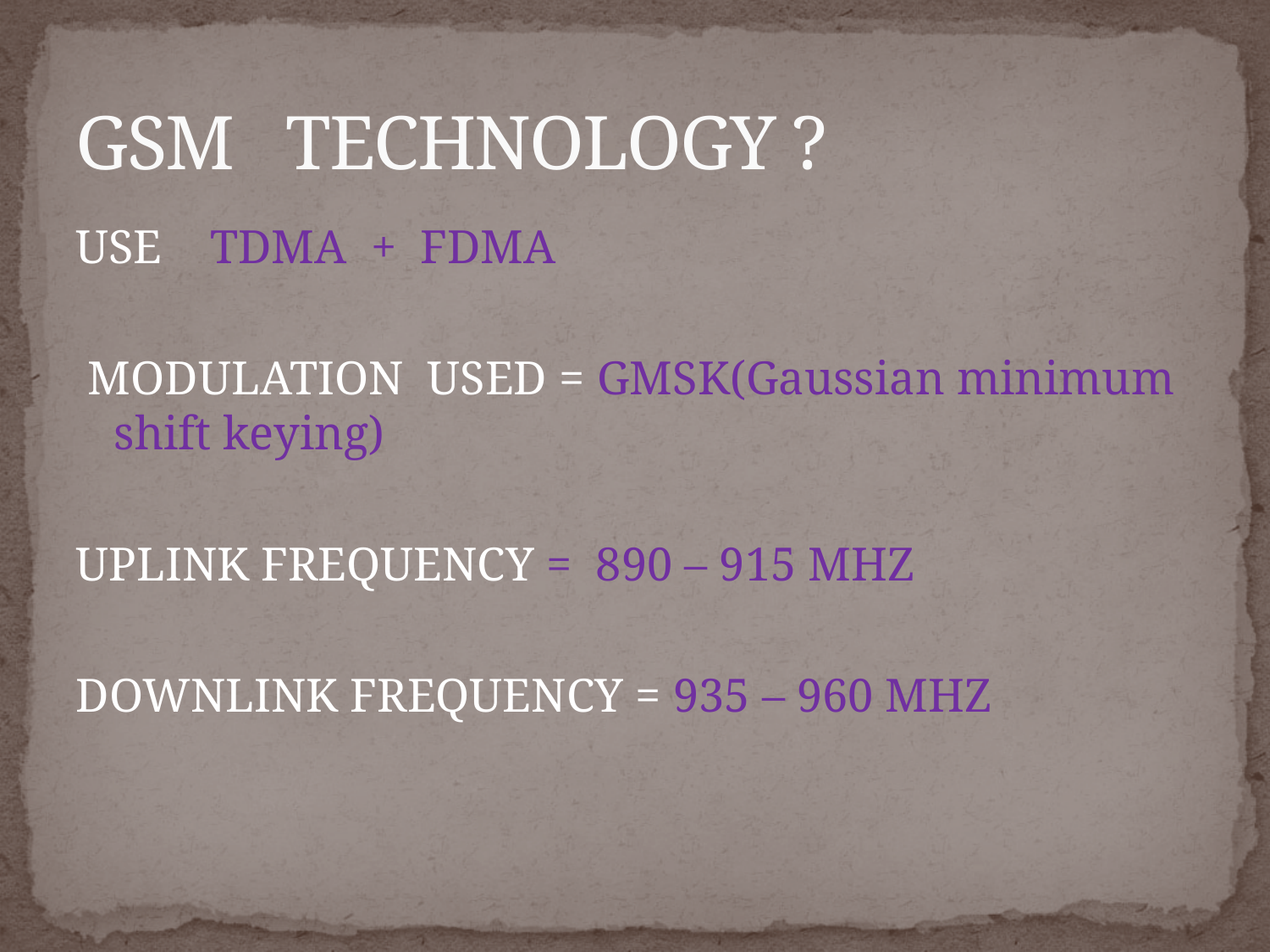

# GSM   TECHNOLOGY ?
USE    TDMA  +  FDMA

 MODULATION  USED = GMSK(Gaussian minimum shift keying)

UPLINK FREQUENCY =  890 – 915 MHZ

DOWNLINK FREQUENCY = 935 – 960 MHZ